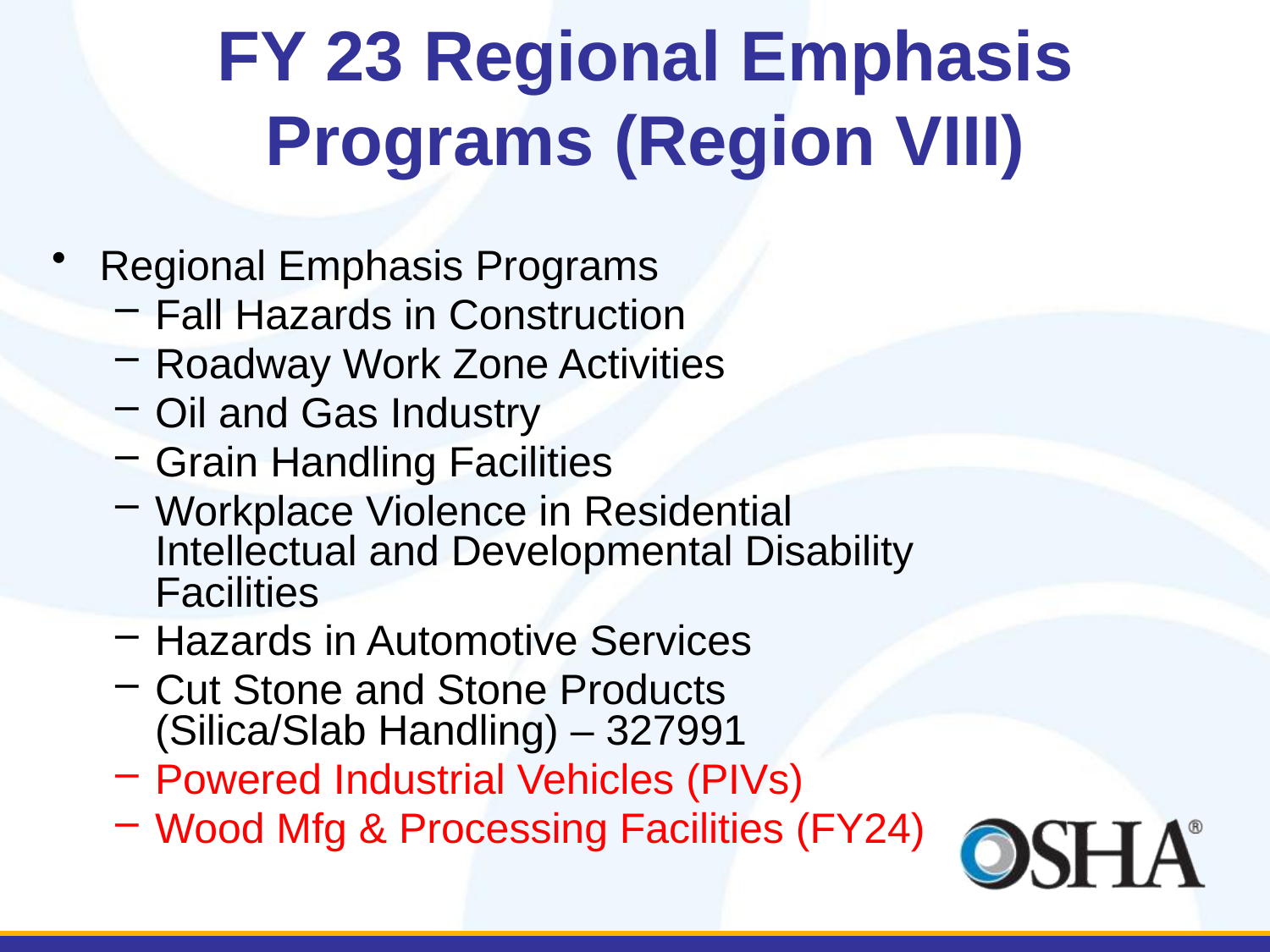

# FY 23 Regional Emphasis Programs (Region VIII)
Regional Emphasis Programs
Fall Hazards in Construction
Roadway Work Zone Activities
Oil and Gas Industry
Grain Handling Facilities
Workplace Violence in Residential Intellectual and Developmental Disability Facilities
Hazards in Automotive Services
Cut Stone and Stone Products (Silica/Slab Handling) – 327991
Powered Industrial Vehicles (PIVs)
Wood Mfg & Processing Facilities (FY24)